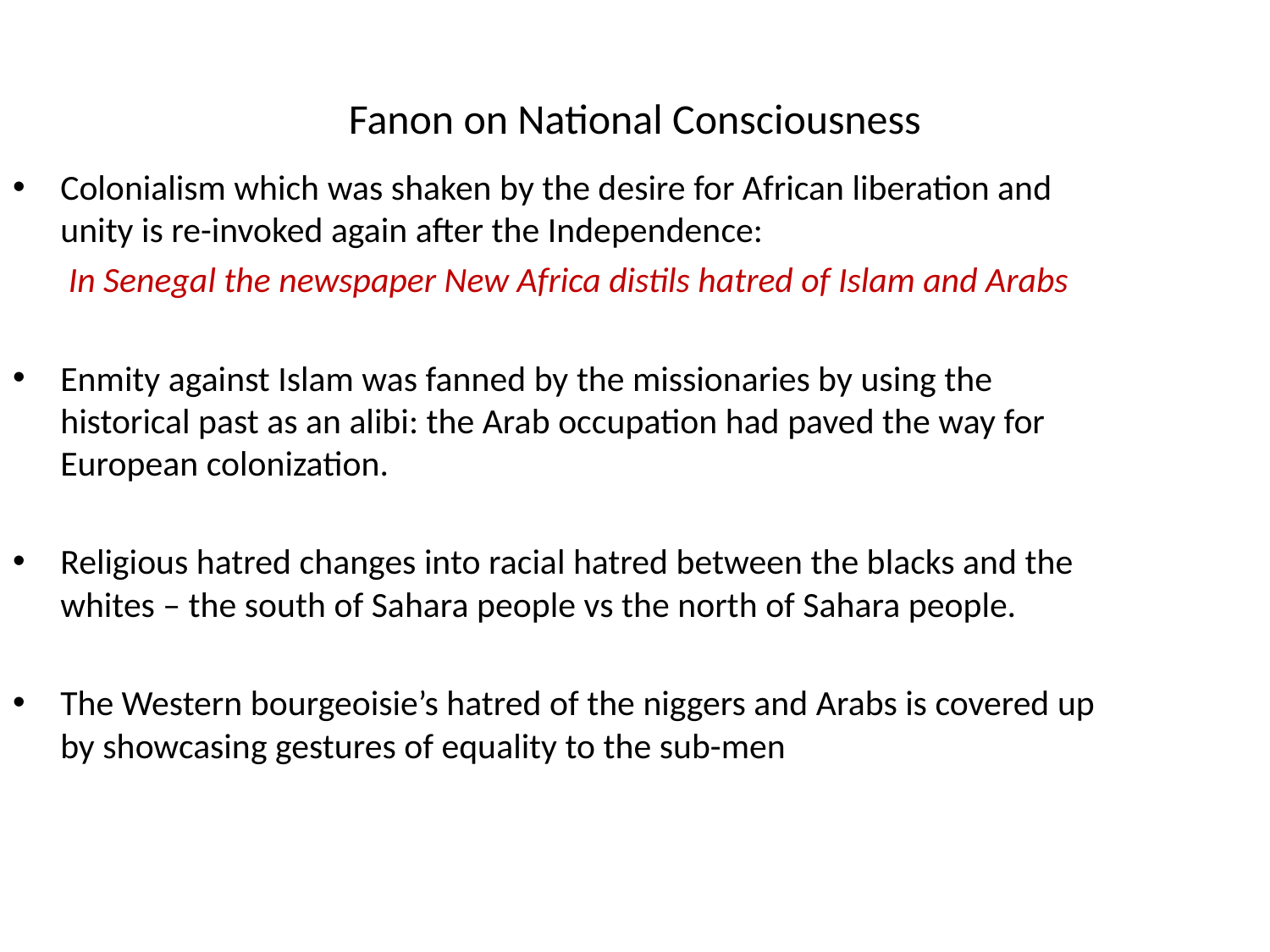

# Fanon on National Consciousness
Colonialism which was shaken by the desire for African liberation and unity is re-invoked again after the Independence:
	 In Senegal the newspaper New Africa distils hatred of Islam and Arabs

Enmity against Islam was fanned by the missionaries by using the historical past as an alibi: the Arab occupation had paved the way for European colonization.

Religious hatred changes into racial hatred between the blacks and the whites – the south of Sahara people vs the north of Sahara people.

The Western bourgeoisie’s hatred of the niggers and Arabs is covered up by showcasing gestures of equality to the sub-men